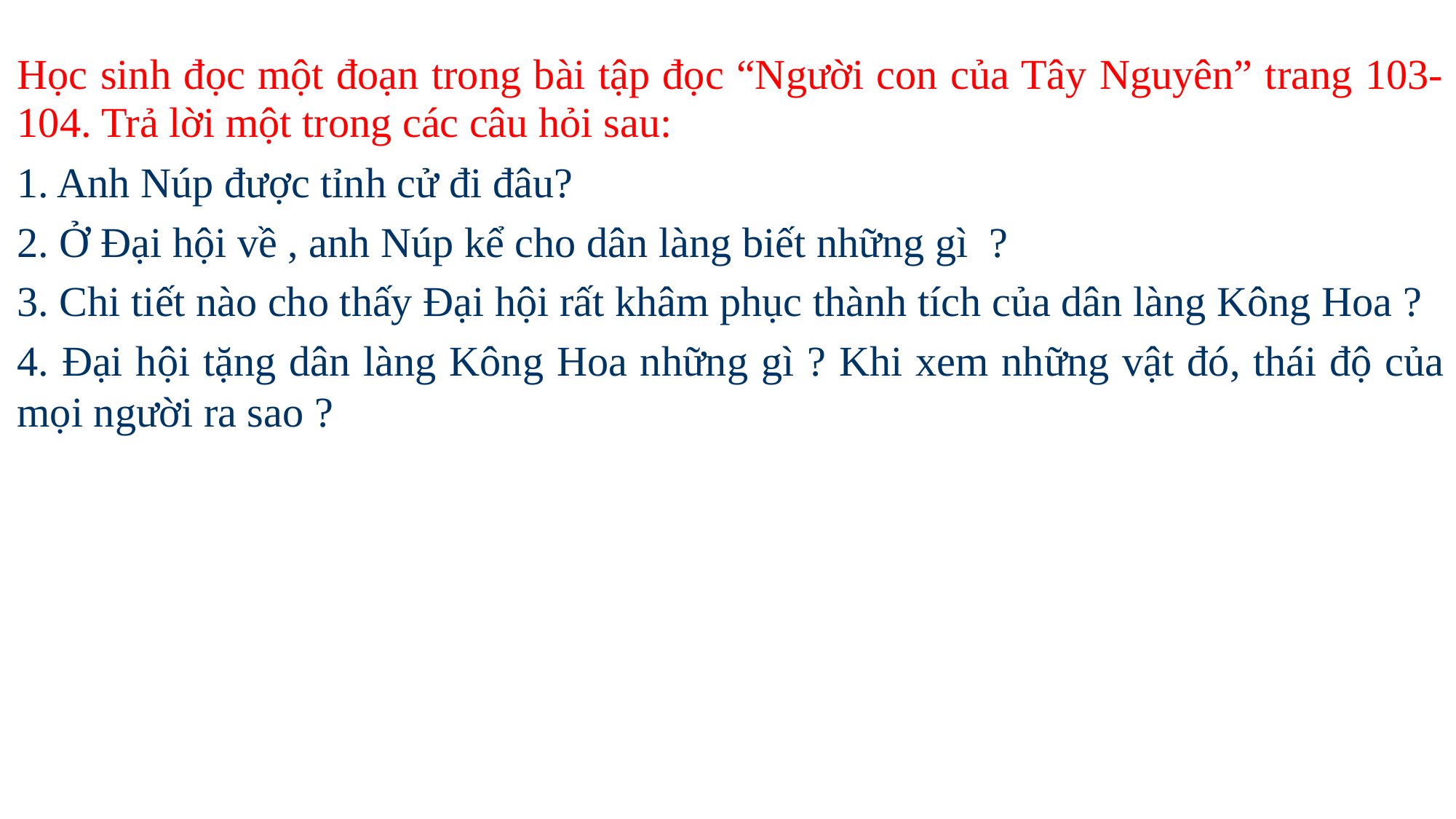

Học sinh đọc một đoạn trong bài tập đọc “Người con của Tây Nguyên” trang 103- 104. Trả lời một trong các câu hỏi sau:
	1. Anh Núp được tỉnh cử đi đâu?
	2. Ở Đại hội về , anh Núp kể cho dân làng biết những gì  ?
	3. Chi tiết nào cho thấy Đại hội rất khâm phục thành tích của dân làng Kông Hoa ?
	4. Đại hội tặng dân làng Kông Hoa những gì ? Khi xem những vật đó, thái độ của mọi người ra sao ?